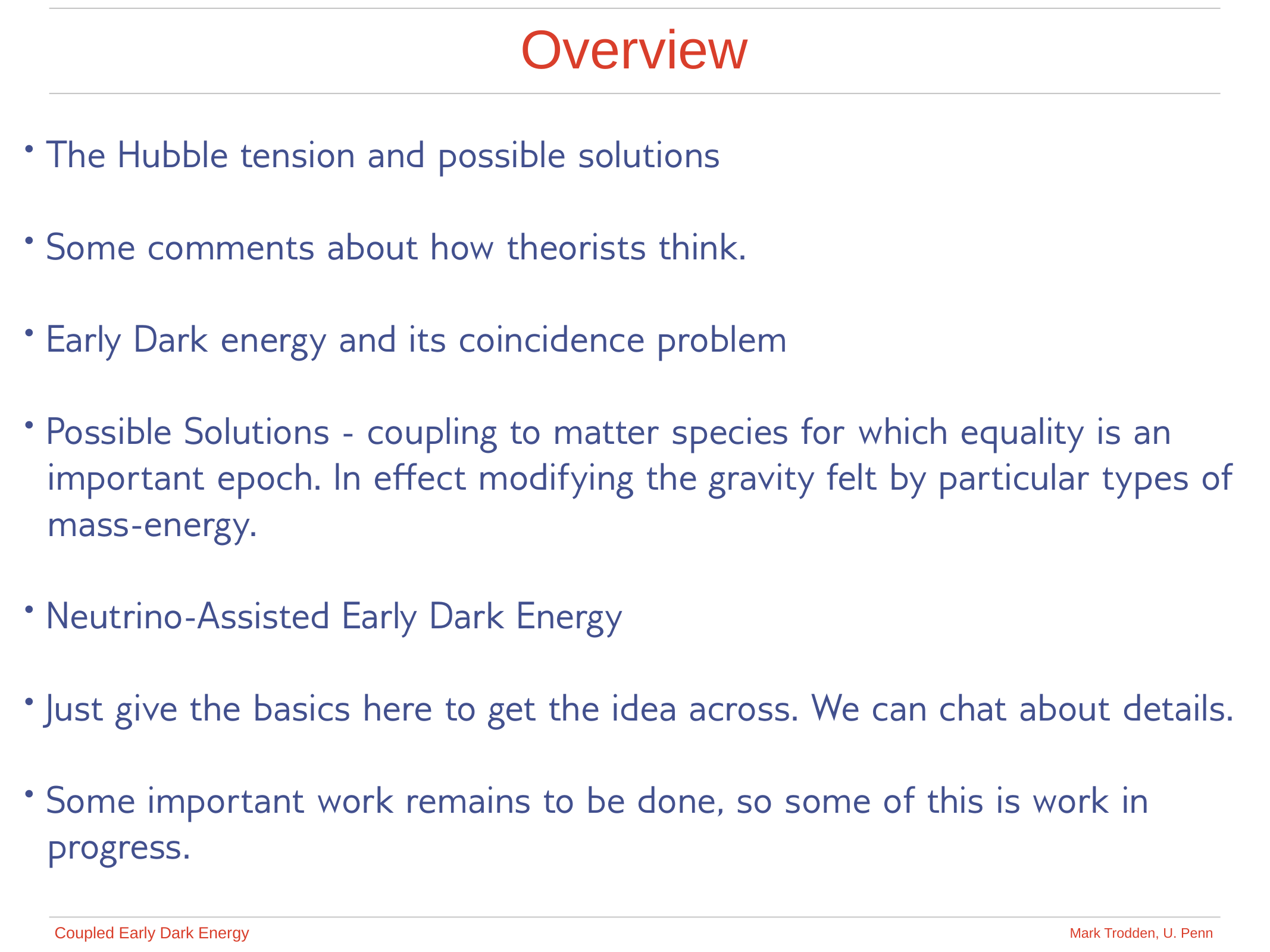

# Overview
 The Hubble tension and possible solutions
 Some comments about how theorists think.
 Early Dark energy and its coincidence problem
 Possible Solutions - coupling to matter species for which equality is an
  important epoch. In effect modifying the gravity felt by particular types of
  mass-energy.
 Neutrino-Assisted Early Dark Energy
 Just give the basics here to get the idea across. We can chat about details.
 Some important work remains to be done, so some of this is work in
  progress.